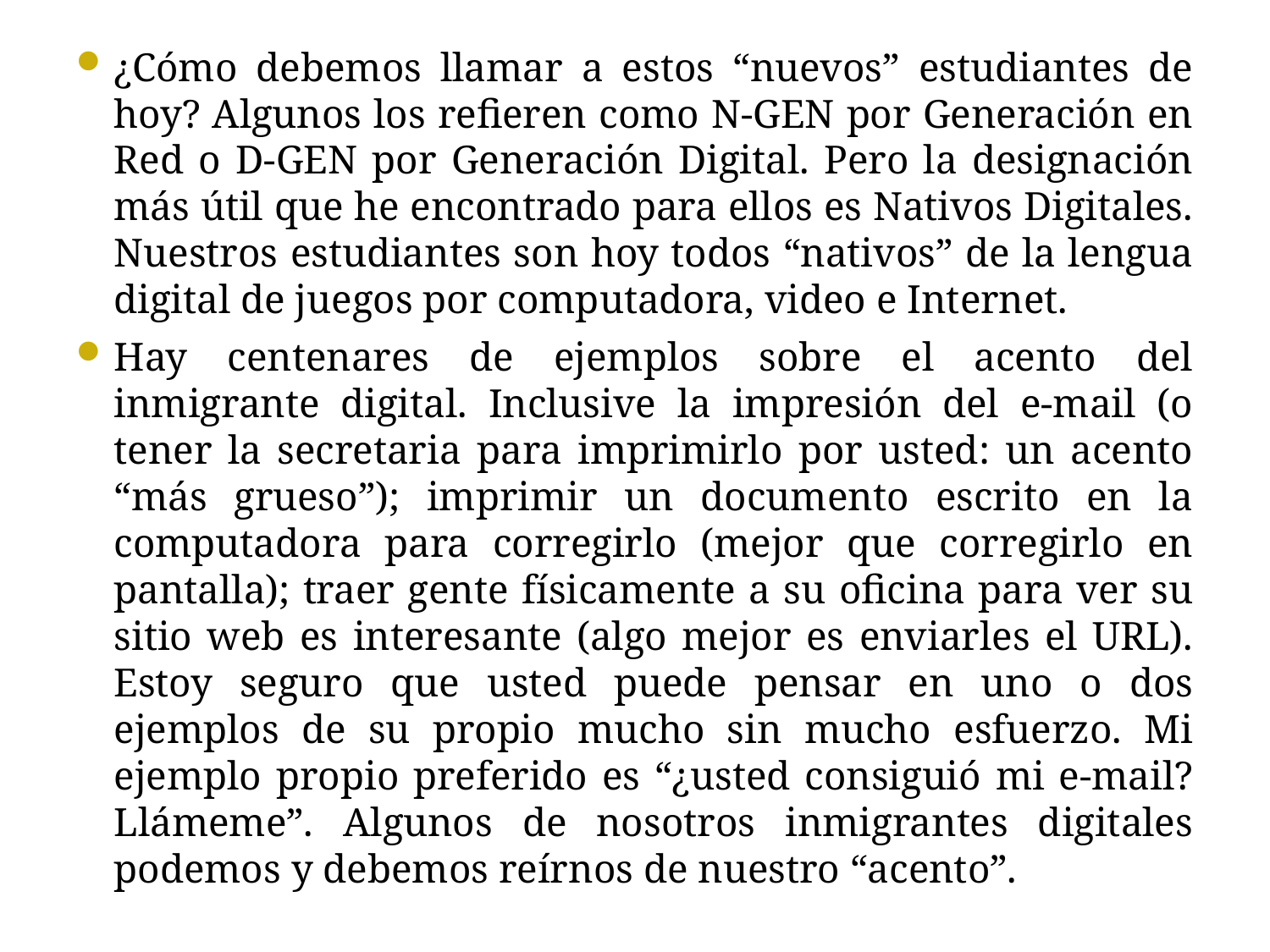

¿Cómo debemos llamar a estos “nuevos” estudiantes de hoy? Algunos los refieren como N-GEN por Generación en Red o D-GEN por Generación Digital. Pero la designación más útil que he encontrado para ellos es Nativos Digitales. Nuestros estudiantes son hoy todos “nativos” de la lengua digital de juegos por computadora, video e Internet.
Hay centenares de ejemplos sobre el acento del inmigrante digital. Inclusive la impresión del e-mail (o tener la secretaria para imprimirlo por usted: un acento “más grueso”); imprimir un documento escrito en la computadora para corregirlo (mejor que corregirlo en pantalla); traer gente físicamente a su oficina para ver su sitio web es interesante (algo mejor es enviarles el URL). Estoy seguro que usted puede pensar en uno o dos ejemplos de su propio mucho sin mucho esfuerzo. Mi ejemplo propio preferido es “¿usted consiguió mi e-mail? Llámeme”. Algunos de nosotros inmigrantes digitales podemos y debemos reírnos de nuestro “acento”.